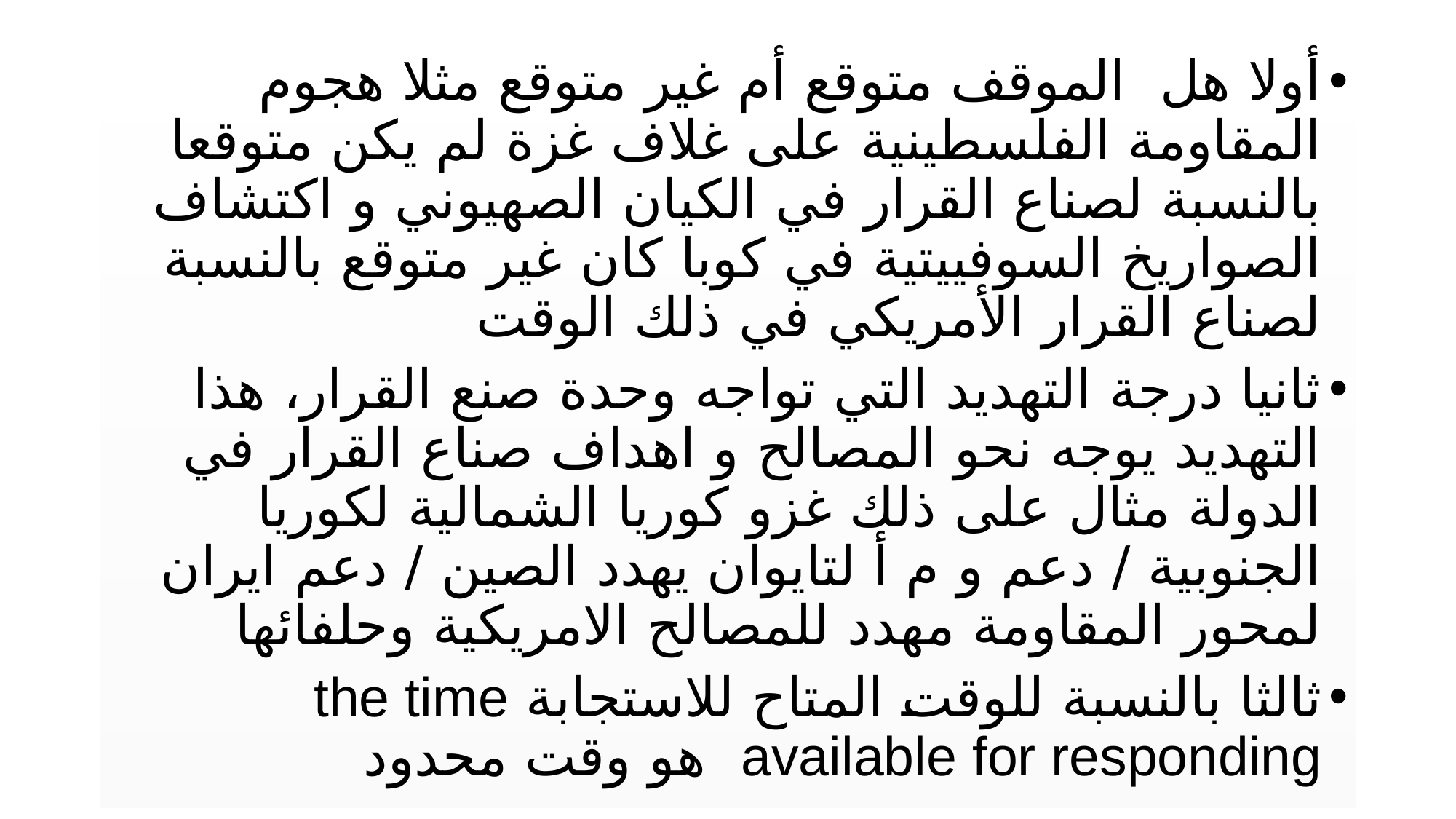

أولا هل  الموقف متوقع أم غير متوقع مثلا هجوم المقاومة الفلسطينية على غلاف غزة لم يكن متوقعا بالنسبة لصناع القرار في الكيان الصهيوني و اكتشاف الصواريخ السوفييتية في كوبا كان غير متوقع بالنسبة لصناع القرار الأمريكي في ذلك الوقت
ثانيا درجة التهديد التي تواجه وحدة صنع القرار، هذا التهديد يوجه نحو المصالح و اهداف صناع القرار في الدولة مثال على ذلك غزو كوريا الشمالية لكوريا الجنوبية / دعم و م أ لتايوان يهدد الصين / دعم ايران لمحور المقاومة مهدد للمصالح الامريكية وحلفائها
ثالثا بالنسبة للوقت المتاح للاستجابة the time available for responding  هو وقت محدود